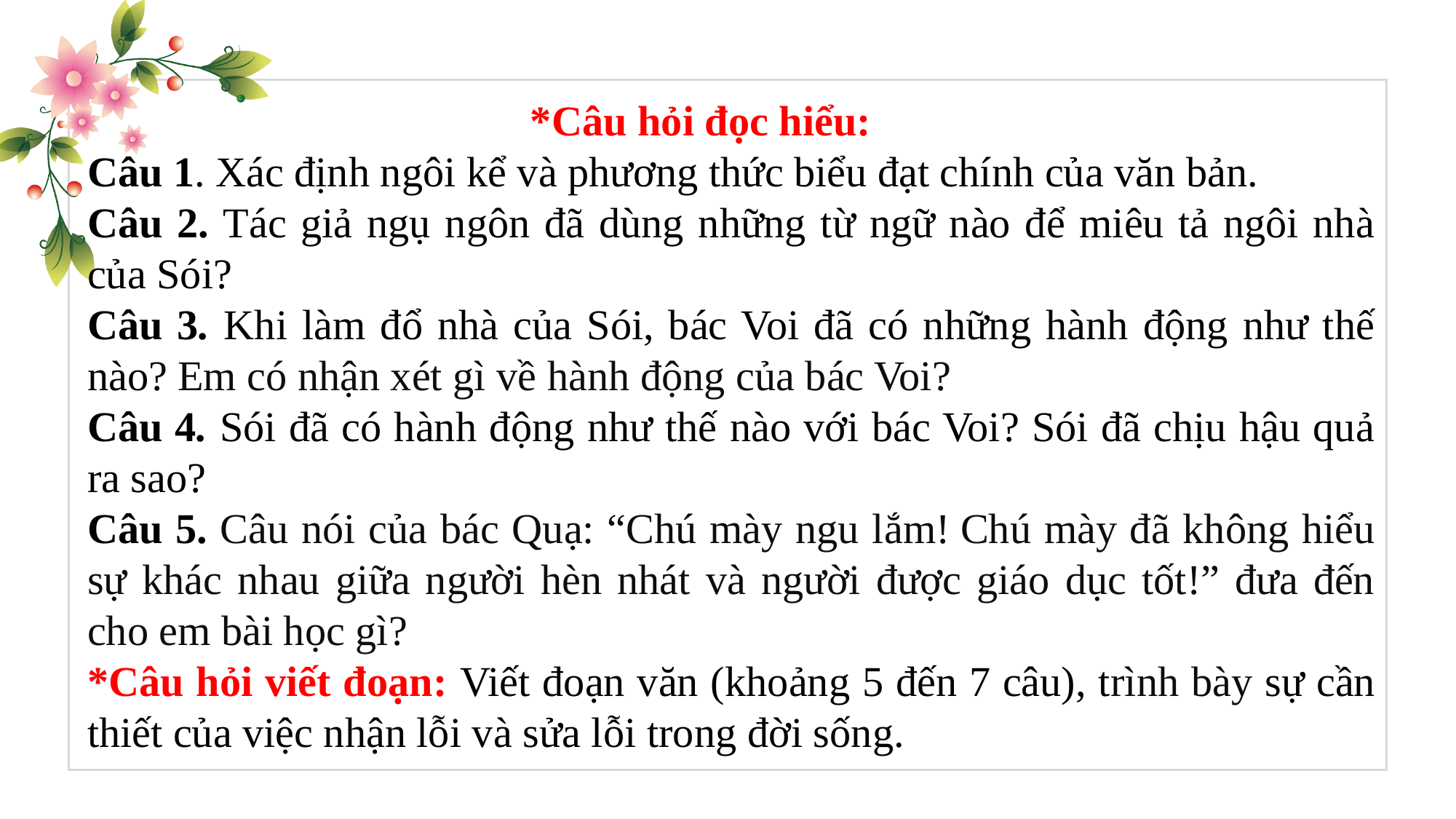

*Câu hỏi đọc hiểu:
Câu 1. Xác định ngôi kể và phương thức biểu đạt chính của văn bản.
Câu 2. Tác giả ngụ ngôn đã dùng những từ ngữ nào để miêu tả ngôi nhà của Sói?
Câu 3. Khi làm đổ nhà của Sói, bác Voi đã có những hành động như thế nào? Em có nhận xét gì về hành động của bác Voi?
Câu 4. Sói đã có hành động như thế nào với bác Voi? Sói đã chịu hậu quả ra sao?
Câu 5. Câu nói của bác Quạ: “Chú mày ngu lắm! Chú mày đã không hiểu sự khác nhau giữa người hèn nhát và người được giáo dục tốt!” đưa đến cho em bài học gì?
*Câu hỏi viết đoạn: Viết đoạn văn (khoảng 5 đến 7 câu), trình bày sự cần thiết của việc nhận lỗi và sửa lỗi trong đời sống.